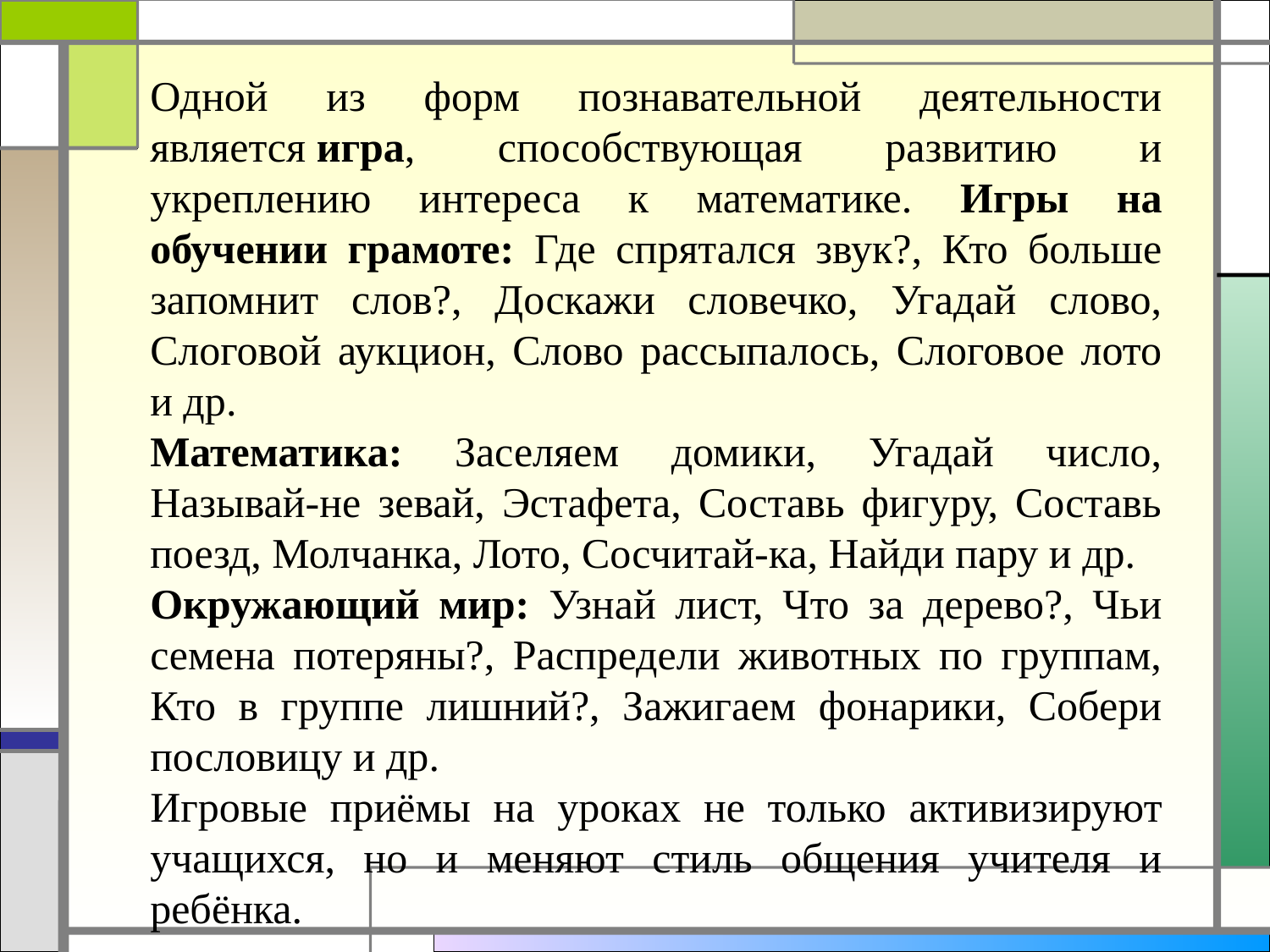

Одной из форм познавательной деятельности является игра, способствующая развитию и укреплению интереса к математике. Игры на обучении грамоте: Где спрятался звук?, Кто больше запомнит слов?, Доскажи словечко, Угадай слово, Слоговой аукцион, Слово рассыпалось, Слоговое лото и др.
Математика: Заселяем домики, Угадай число, Называй-не зевай, Эстафета, Составь фигуру, Составь поезд, Молчанка, Лото, Сосчитай-ка, Найди пару и др.
Окружающий мир: Узнай лист, Что за дерево?, Чьи семена потеряны?, Распредели животных по группам, Кто в группе лишний?, Зажигаем фонарики, Собери пословицу и др.
Игровые приёмы на уроках не только активизируют учащихся, но и меняют стиль общения учителя и ребёнка.